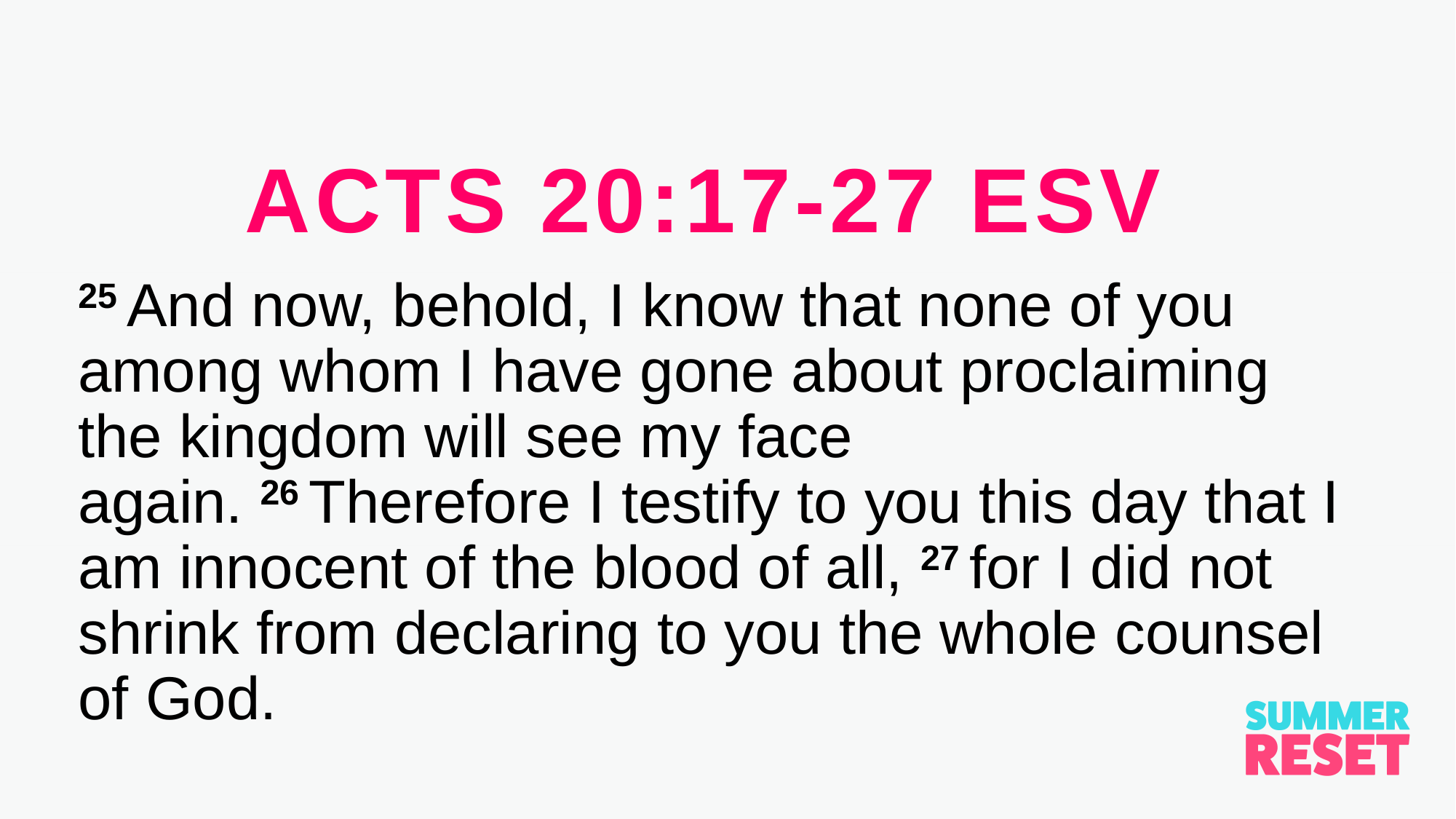

ACTS 20:17-27 ESV
25 And now, behold, I know that none of you among whom I have gone about proclaiming the kingdom will see my face again. 26 Therefore I testify to you this day that I am innocent of the blood of all, 27 for I did not shrink from declaring to you the whole counsel of God.